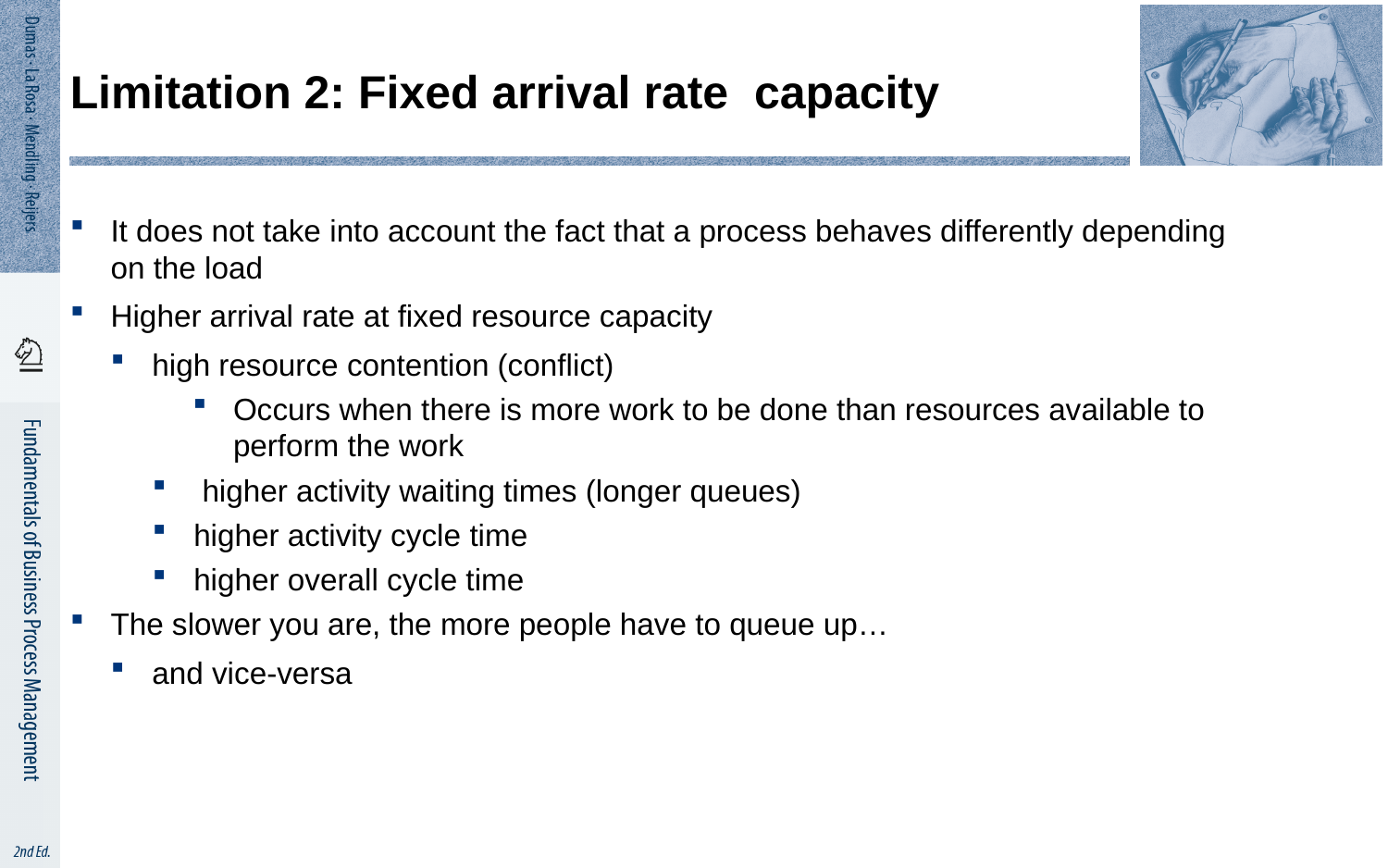

# Limitation 2: Fixed arrival rate  capacity
It does not take into account the fact that a process behaves differently depending on the load
Higher arrival rate at fixed resource capacity
high resource contention (conflict)
Occurs when there is more work to be done than resources available to perform the work
 higher activity waiting times (longer queues)
higher activity cycle time
higher overall cycle time
The slower you are, the more people have to queue up…
and vice-versa